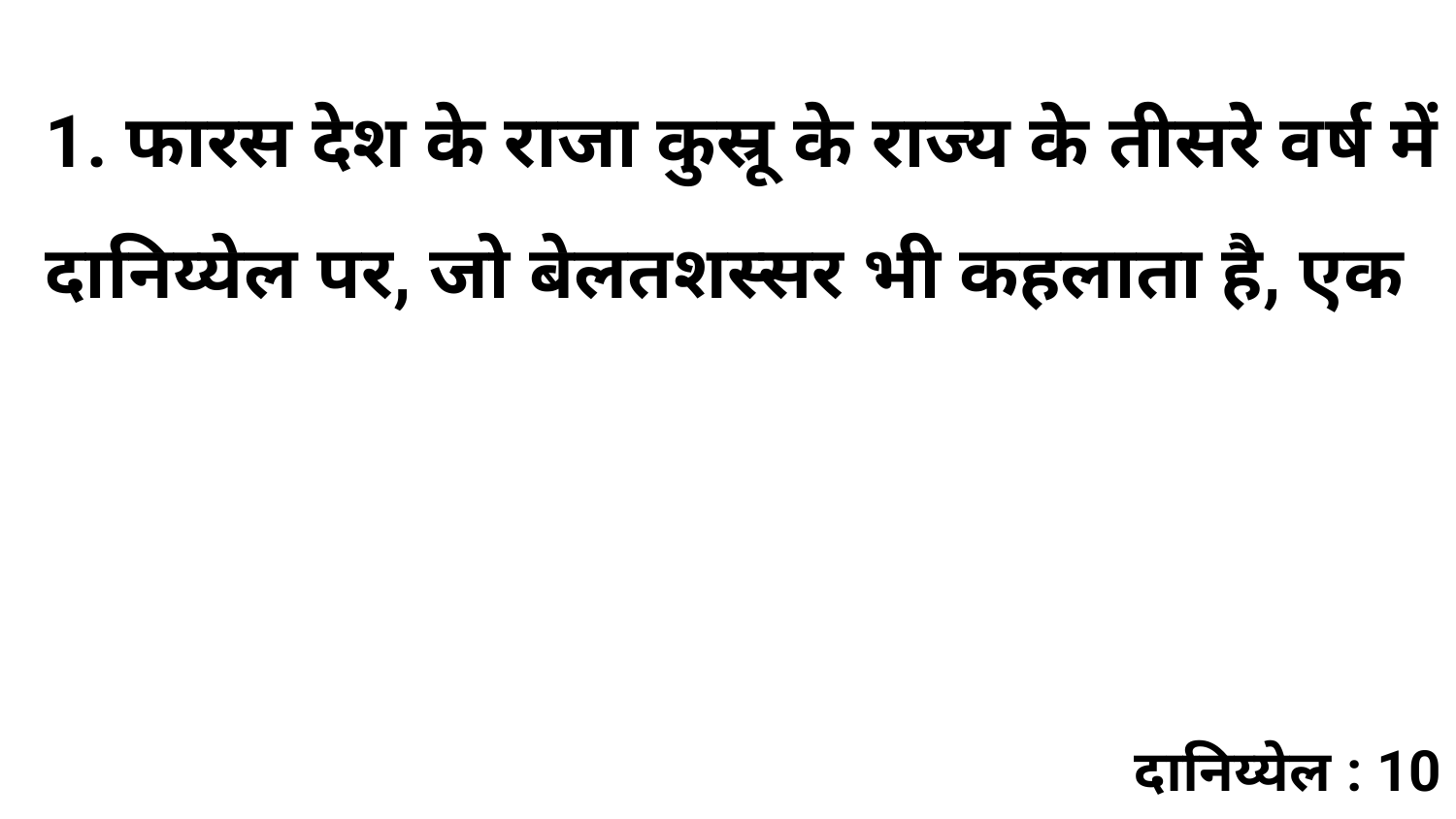

1. फारस देश के राजा कुस्रू के राज्य के तीसरे वर्ष में दानिय्येल पर, जो बेलतशस्सर भी कहलाता है, एक
दानिय्येल : 10